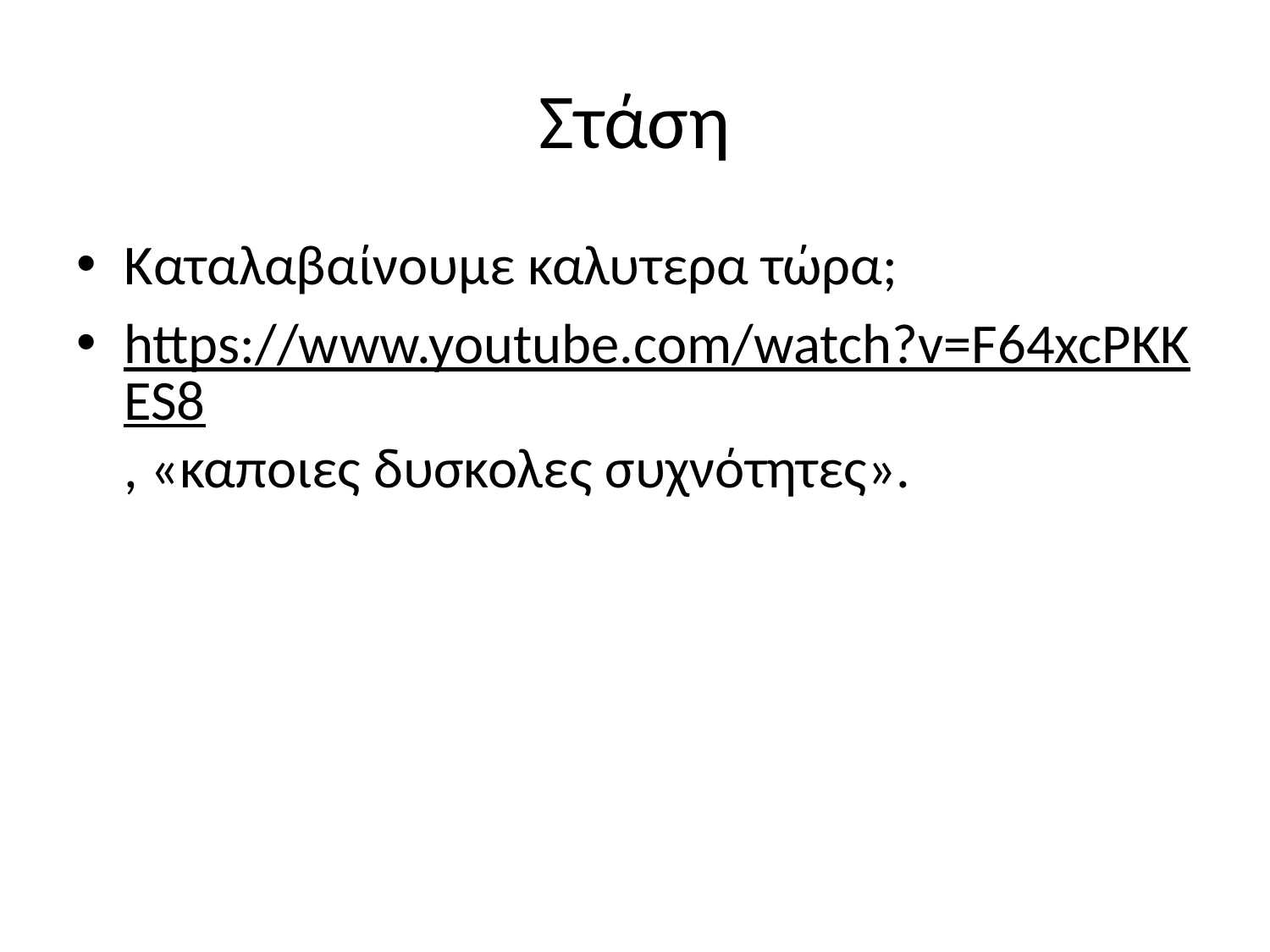

# Στάση
Καταλαβαίνουμε καλυτερα τώρα;
https://www.youtube.com/watch?v=F64xcPKKES8, «καποιες δυσκολες συχνότητες».